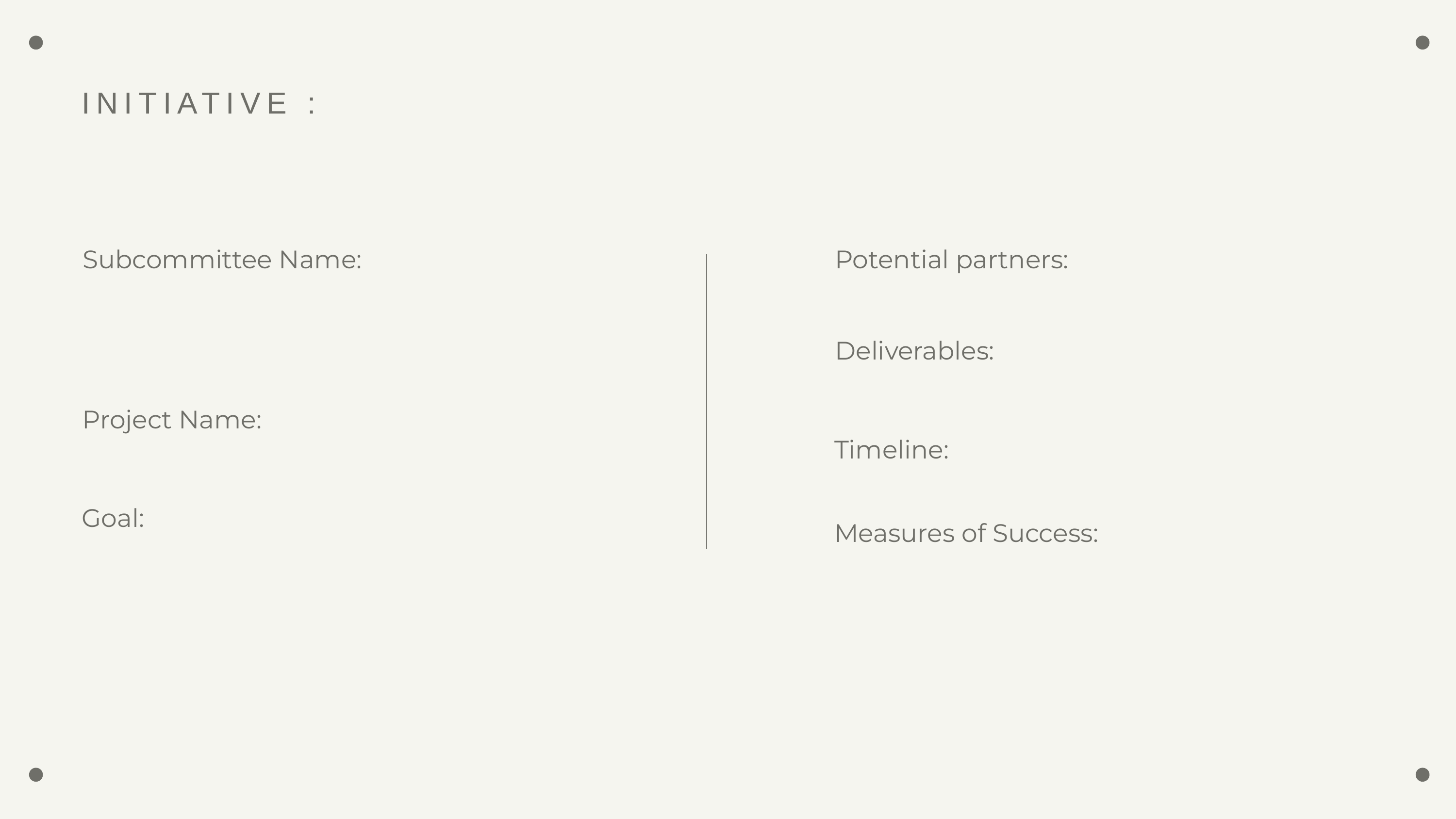

INITIATIVE :
Subcommittee Name:
Potential partners:
Deliverables:
Project Name:

Timeline:
Goal:
Measures of Success: